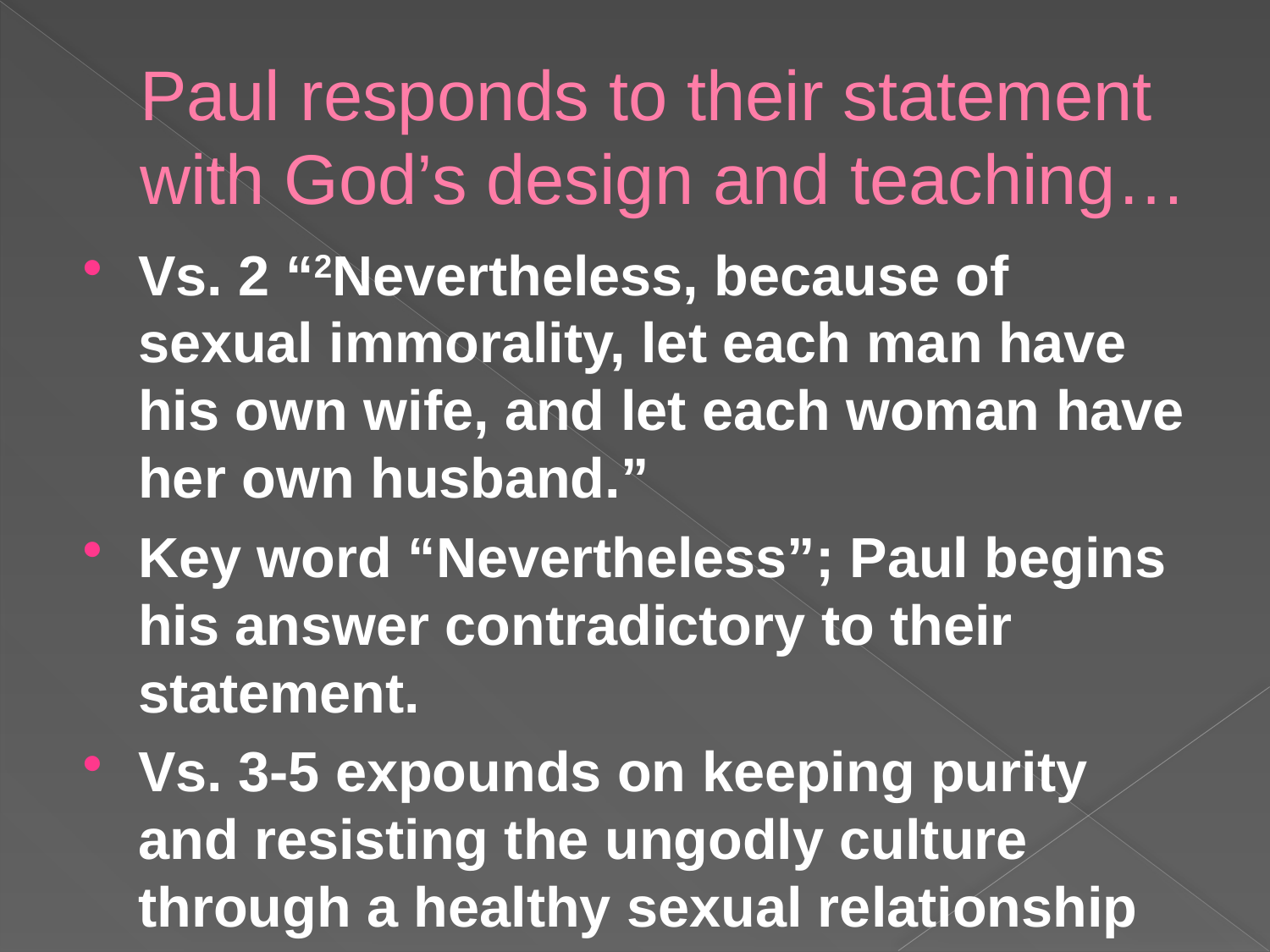

# Paul responds to their statement with God’s design and teaching…
Vs. 2 “2﻿Nevertheless, because of sexual immorality, let each man have his own wife, and let each woman have her own husband.”
Key word “Nevertheless”; Paul begins his answer contradictory to their statement.
Vs. 3-5 expounds on keeping purity and resisting the ungodly culture through a healthy sexual relationship in marriage.